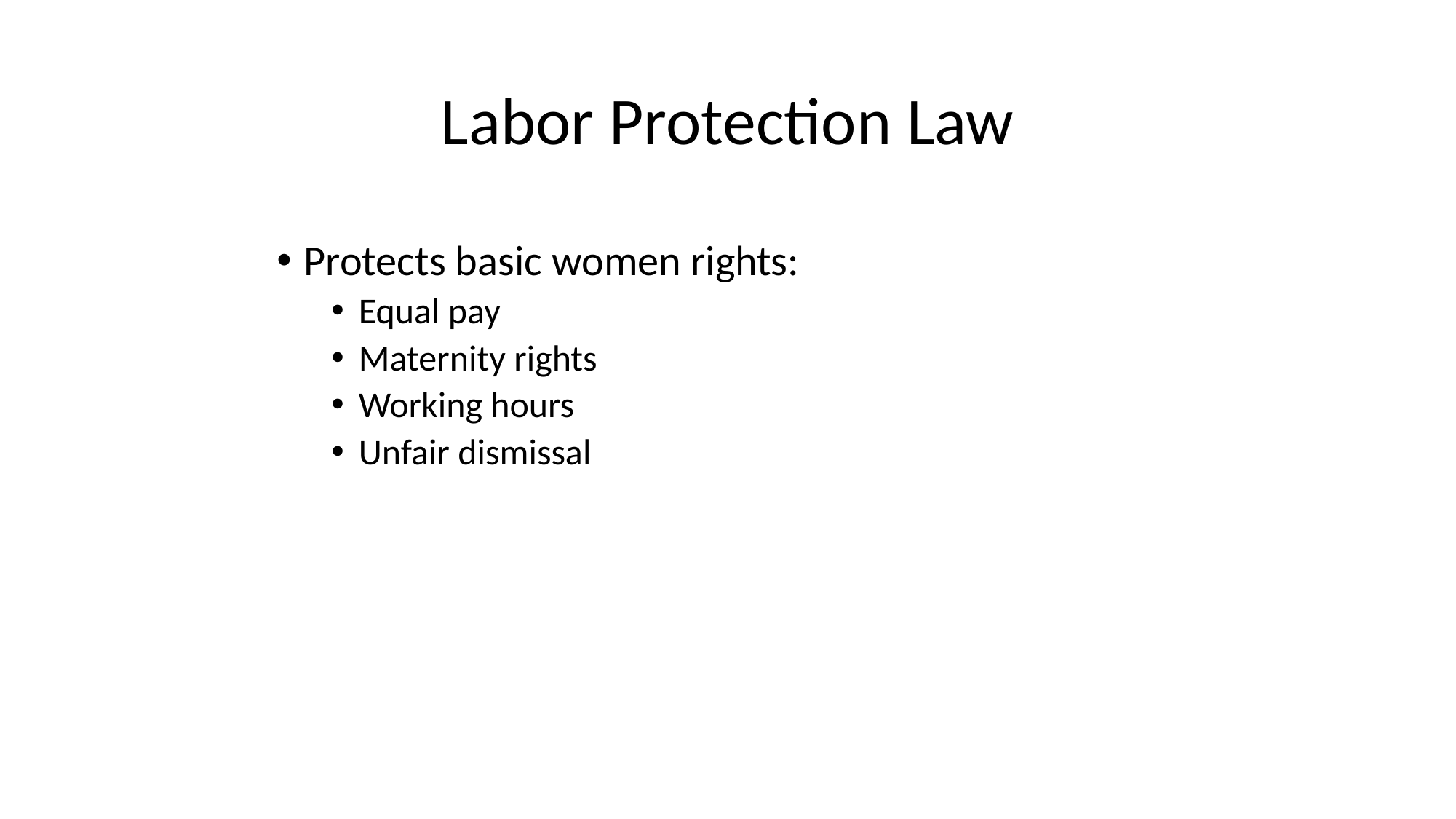

# Labor Protection Law
Protects basic women rights:
Equal pay
Maternity rights
Working hours
Unfair dismissal